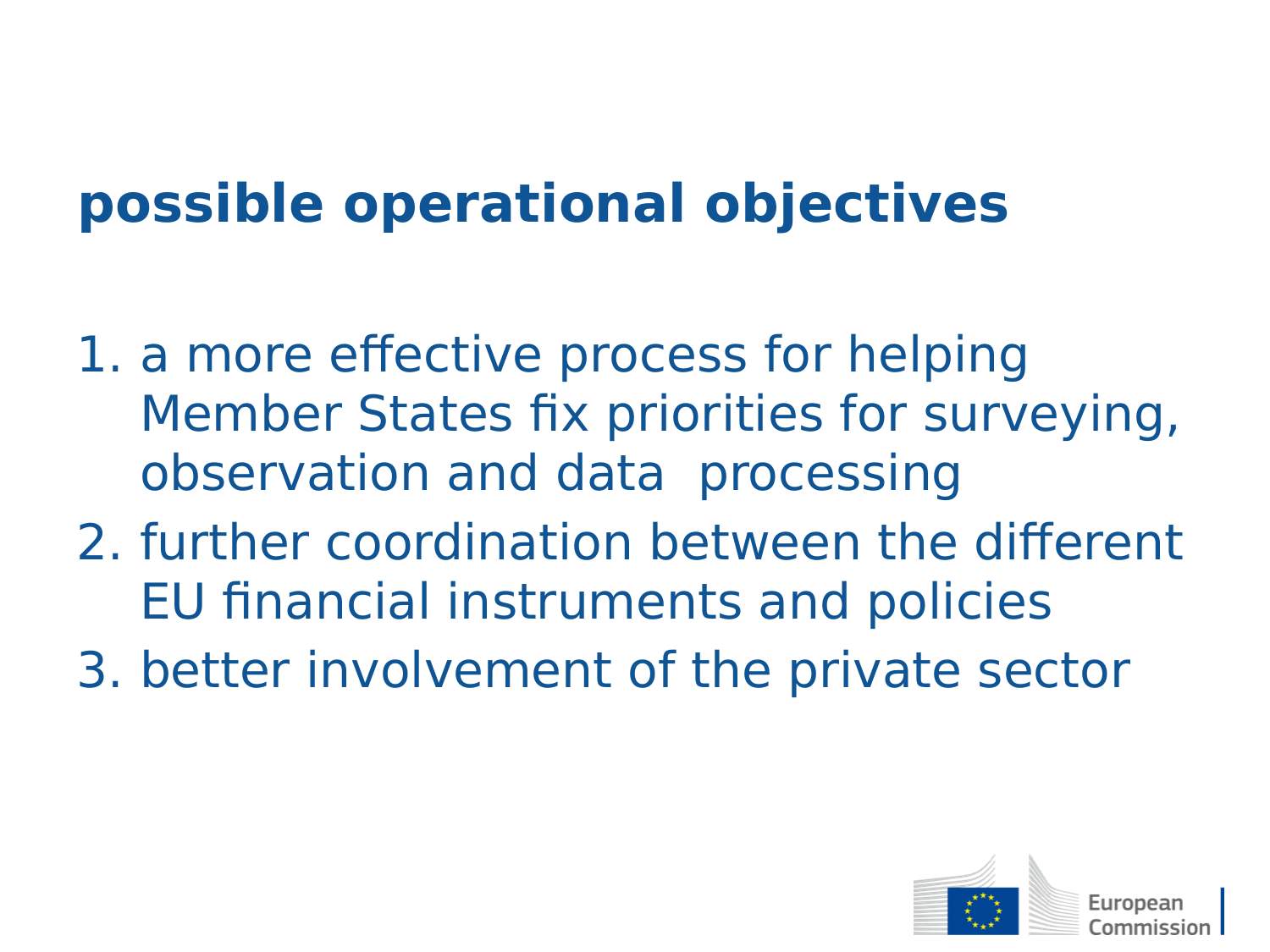

# possible operational objectives
a more effective process for helping Member States fix priorities for surveying, observation and data  processing
further coordination between the different EU financial instruments and policies
better involvement of the private sector